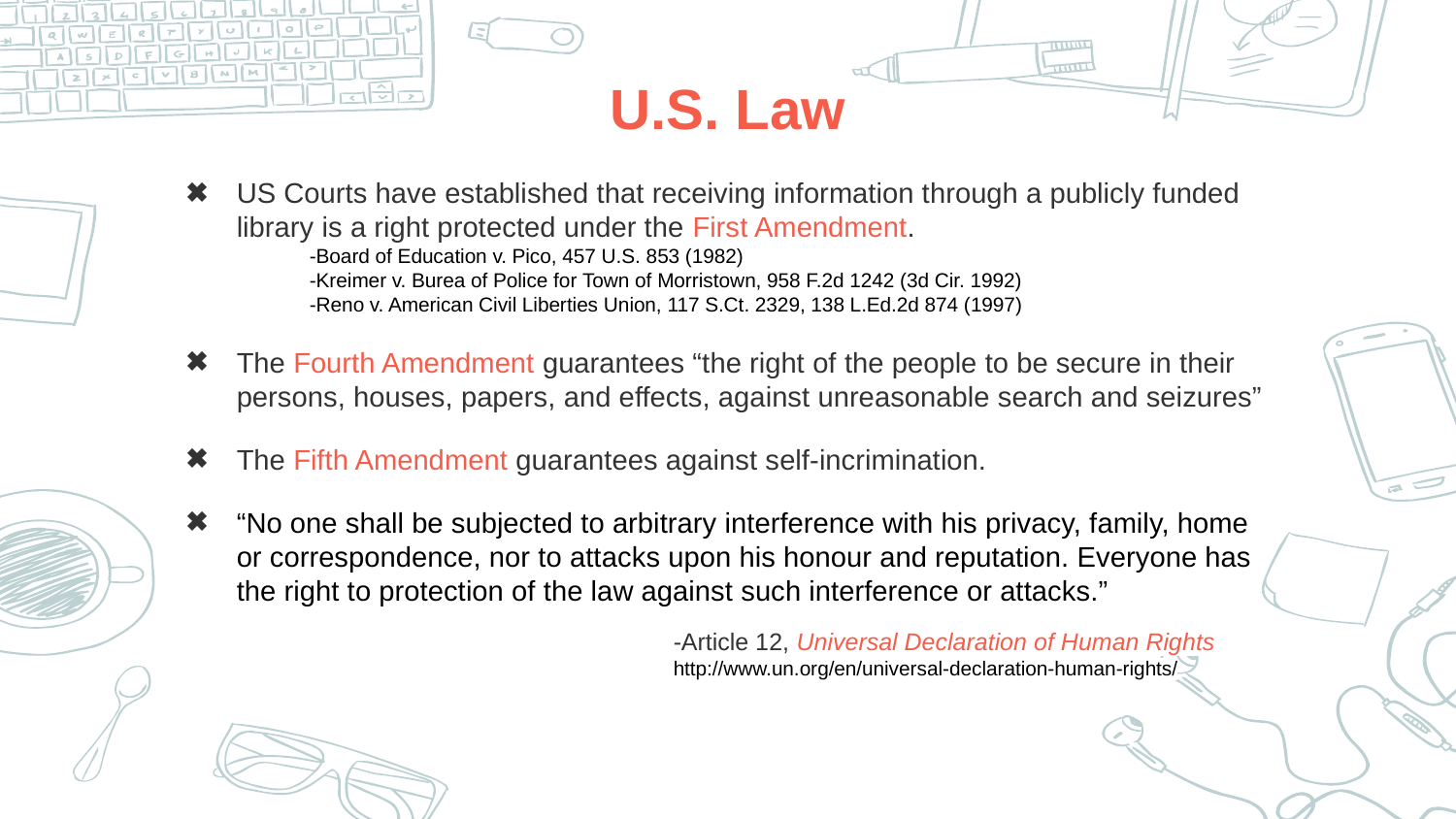

# U.S. Law
US Courts have established that receiving information through a publicly funded library is a right protected under the First Amendment.
-Board of Education v. Pico, 457 U.S. 853 (1982)
-Kreimer v. Burea of Police for Town of Morristown, 958 F.2d 1242 (3d Cir. 1992)
-Reno v. American Civil Liberties Union, 117 S.Ct. 2329, 138 L.Ed.2d 874 (1997)

The Fourth Amendment guarantees “the right of the people to be secure in their persons, houses, papers, and effects, against unreasonable search and seizures”

The Fifth Amendment guarantees against self-incrimination.

“No one shall be subjected to arbitrary interference with his privacy, family, home
or correspondence, nor to attacks upon his honour and reputation. Everyone has
the right to protection of the law against such interference or attacks.”
-Article 12, Universal Declaration of Human Rights
http://www.un.org/en/universal-declaration-human-rights/